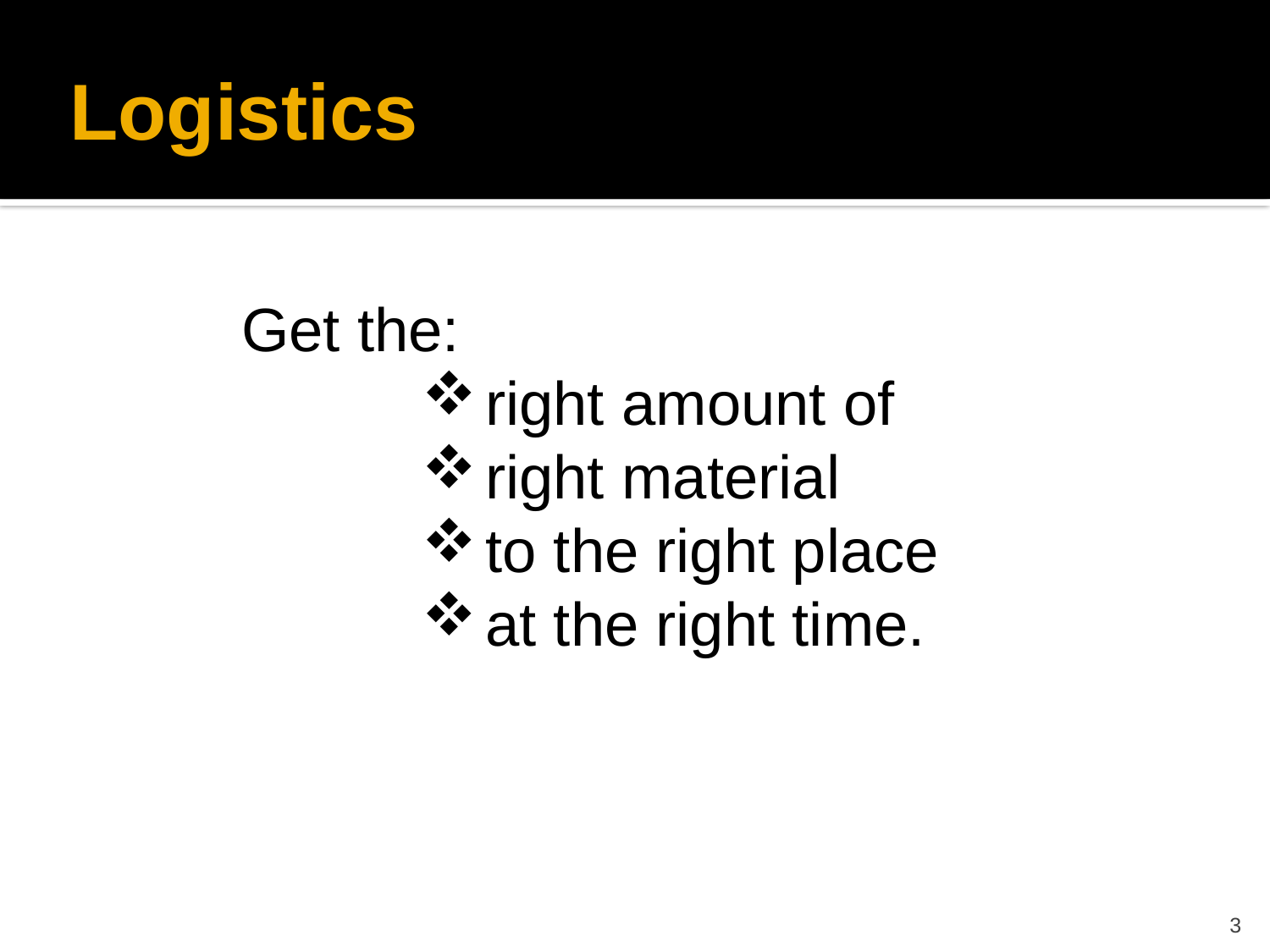

# Logistics
Get the:
right amount of
right material
to the right place
at the right time.

3